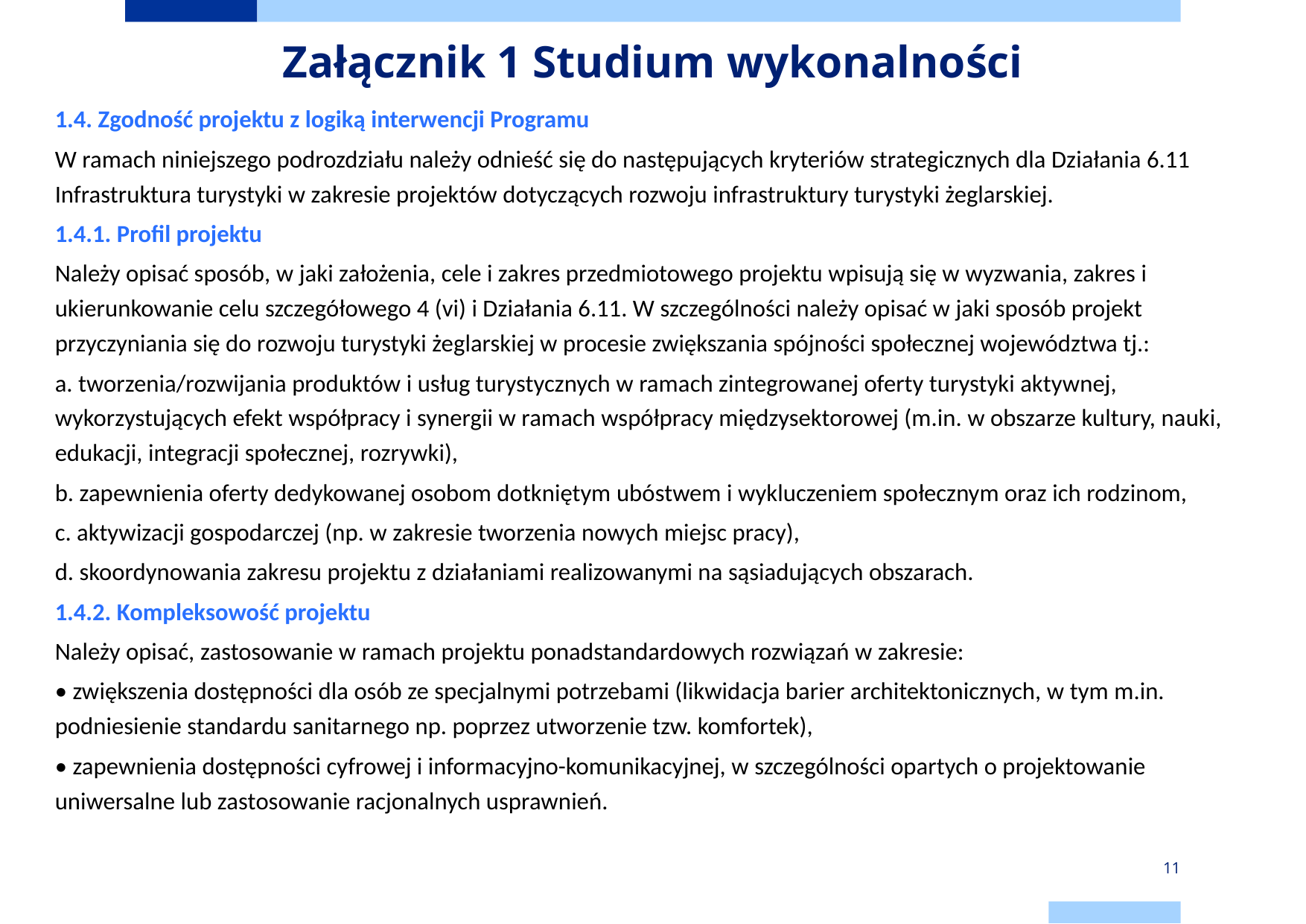

# Załącznik 1 Studium wykonalności
1.4. Zgodność projektu z logiką interwencji Programu
W ramach niniejszego podrozdziału należy odnieść się do następujących kryteriów strategicznych dla Działania 6.11 Infrastruktura turystyki w zakresie projektów dotyczących rozwoju infrastruktury turystyki żeglarskiej.
1.4.1. Profil projektu
Należy opisać sposób, w jaki założenia, cele i zakres przedmiotowego projektu wpisują się w wyzwania, zakres i ukierunkowanie celu szczegółowego 4 (vi) i Działania 6.11. W szczególności należy opisać w jaki sposób projekt przyczyniania się do rozwoju turystyki żeglarskiej w procesie zwiększania spójności społecznej województwa tj.:
a. tworzenia/rozwijania produktów i usług turystycznych w ramach zintegrowanej oferty turystyki aktywnej, wykorzystujących efekt współpracy i synergii w ramach współpracy międzysektorowej (m.in. w obszarze kultury, nauki, edukacji, integracji społecznej, rozrywki),
b. zapewnienia oferty dedykowanej osobom dotkniętym ubóstwem i wykluczeniem społecznym oraz ich rodzinom,
c. aktywizacji gospodarczej (np. w zakresie tworzenia nowych miejsc pracy),
d. skoordynowania zakresu projektu z działaniami realizowanymi na sąsiadujących obszarach.
1.4.2. Kompleksowość projektu
Należy opisać, zastosowanie w ramach projektu ponadstandardowych rozwiązań w zakresie:
• zwiększenia dostępności dla osób ze specjalnymi potrzebami (likwidacja barier architektonicznych, w tym m.in. podniesienie standardu sanitarnego np. poprzez utworzenie tzw. komfortek),
• zapewnienia dostępności cyfrowej i informacyjno-komunikacyjnej, w szczególności opartych o projektowanie uniwersalne lub zastosowanie racjonalnych usprawnień.

11